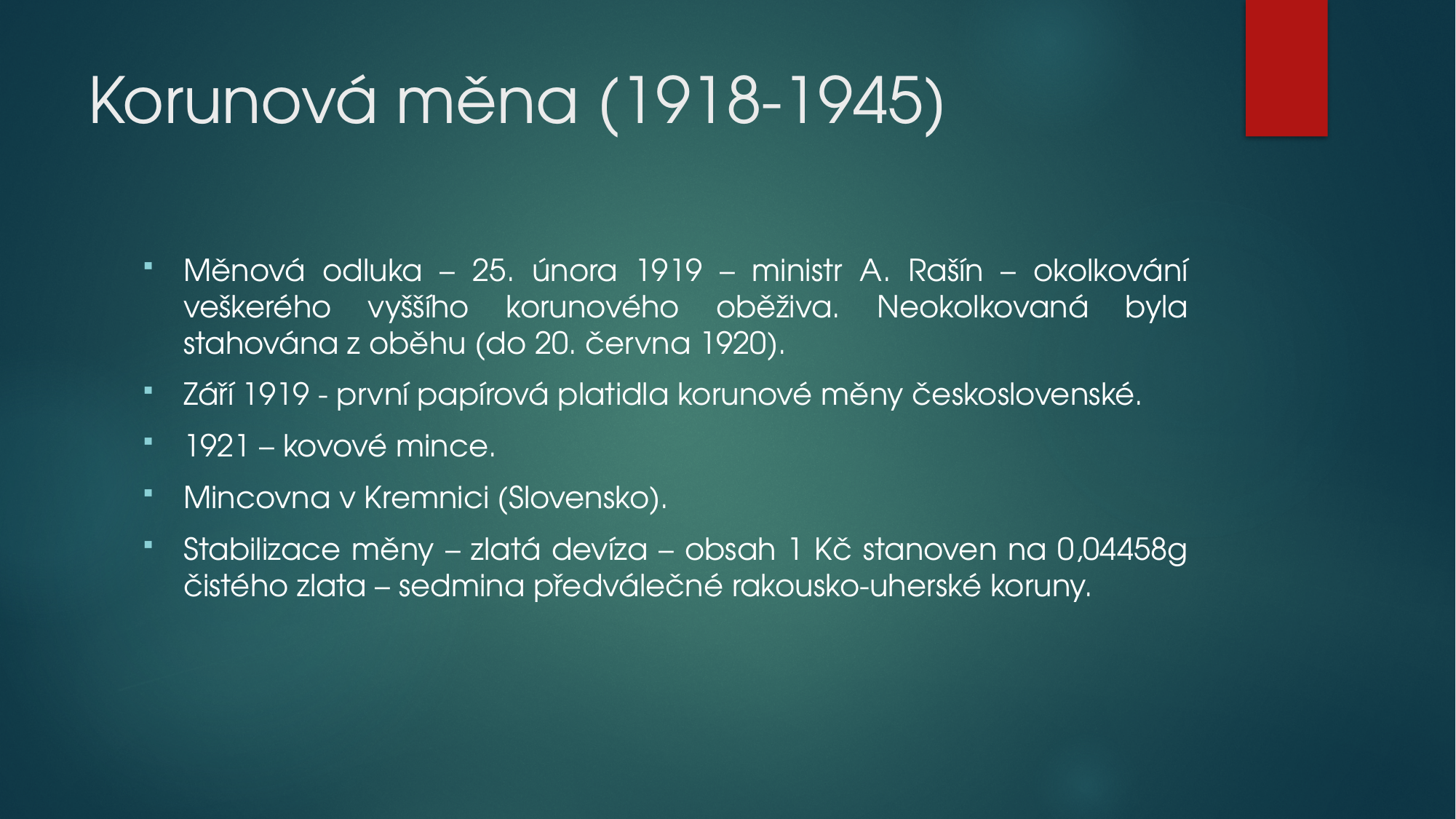

# Korunová měna (1918-1945)
Měnová odluka – 25. února 1919 – ministr A. Rašín – okolkování veškerého vyššího korunového oběživa. Neokolkovaná byla stahována z oběhu (do 20. června 1920).
Září 1919 - první papírová platidla korunové měny československé.
1921 – kovové mince.
Mincovna v Kremnici (Slovensko).
Stabilizace měny – zlatá devíza – obsah 1 Kč stanoven na 0,04458g čistého zlata – sedmina předválečné rakousko-uherské koruny.